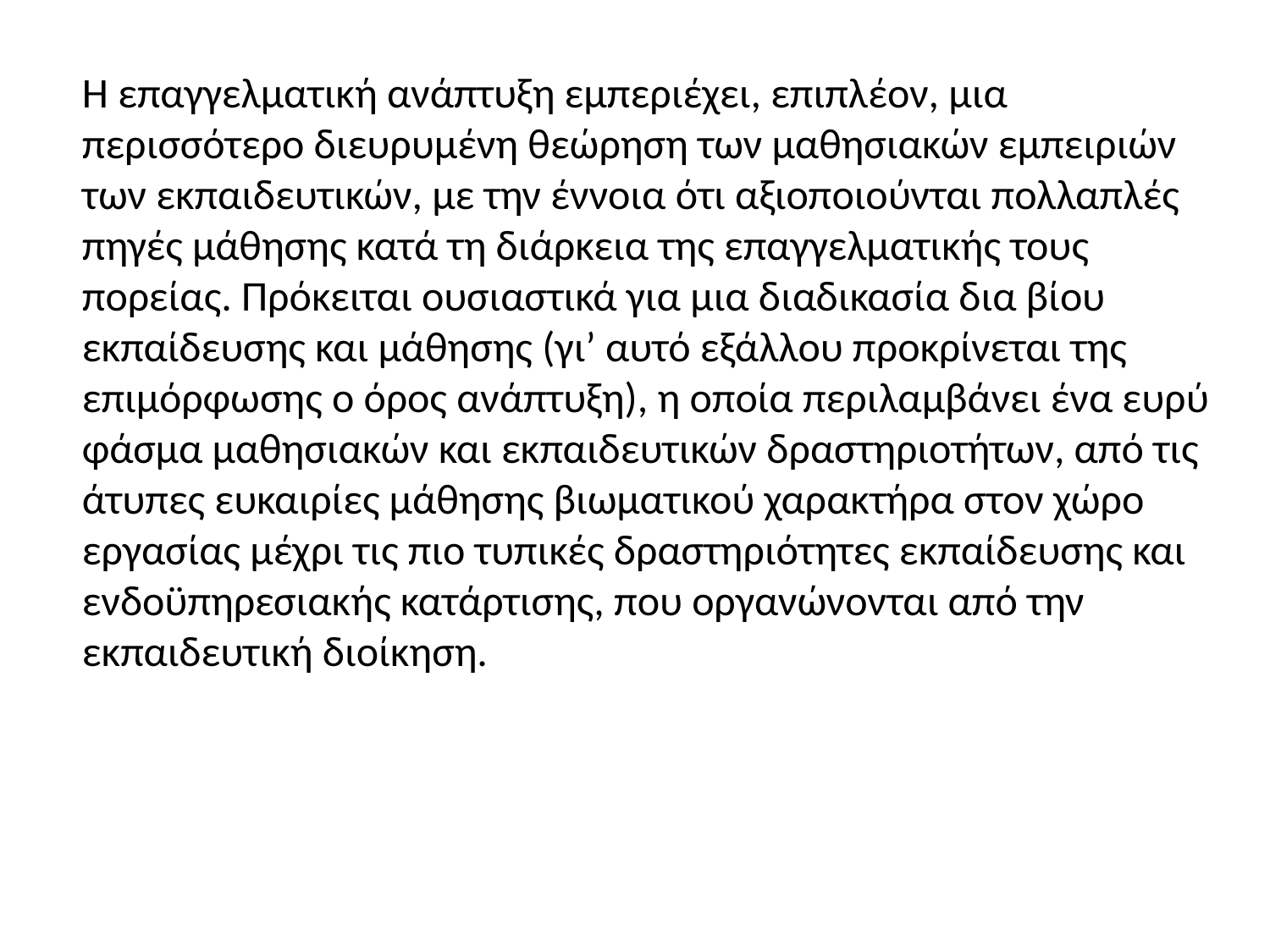

Η επαγγελματική ανάπτυξη εμπεριέχει, επιπλέον, μια περισσότερο διευρυμένη θεώρηση των μαθησιακών εμπειριών των εκπαιδευτικών, με την έννοια ότι αξιοποιούνται πολλαπλές πηγές μάθησης κατά τη διάρκεια της επαγγελματικής τους πορείας. Πρόκειται ουσιαστικά για μια διαδικασία δια βίου εκπαίδευσης και μάθησης (γι’ αυτό εξάλλου προκρίνεται της επιμόρφωσης ο όρος ανάπτυξη), η οποία περιλαμβάνει ένα ευρύ φάσμα μαθησιακών και εκπαιδευτικών δραστηριοτήτων, από τις άτυπες ευκαιρίες μάθησης βιωματικού χαρακτήρα στον χώρο εργασίας μέχρι τις πιο τυπικές δραστηριότητες εκπαίδευσης και ενδοϋπηρεσιακής κατάρτισης, που οργανώνονται από την εκπαιδευτική διοίκηση.